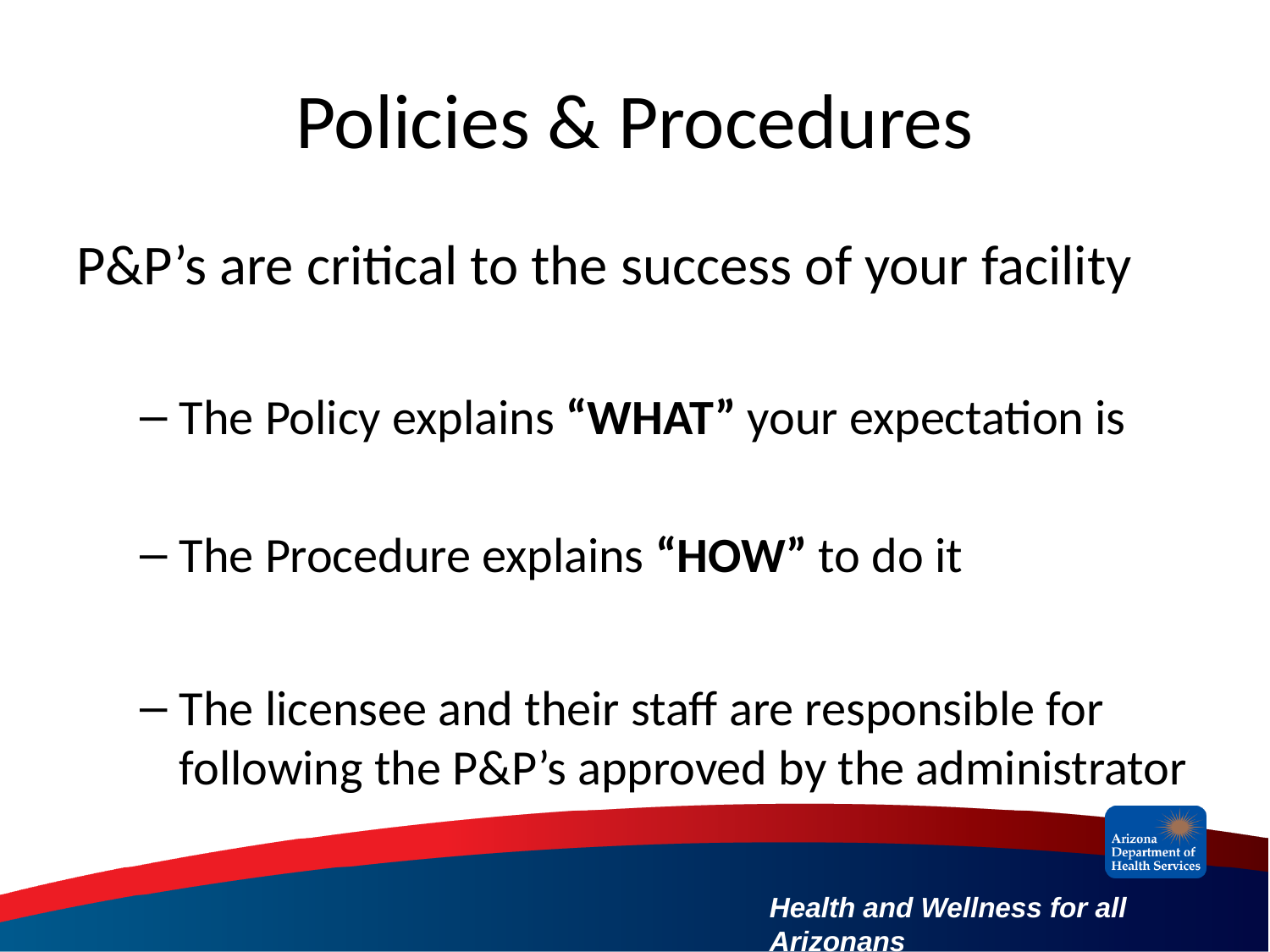

# Policies & Procedures
P&P’s are critical to the success of your facility

The Policy explains “WHAT” your expectation is

The Procedure explains “HOW” to do it

The licensee and their staff are responsible for following the P&P’s approved by the administrator